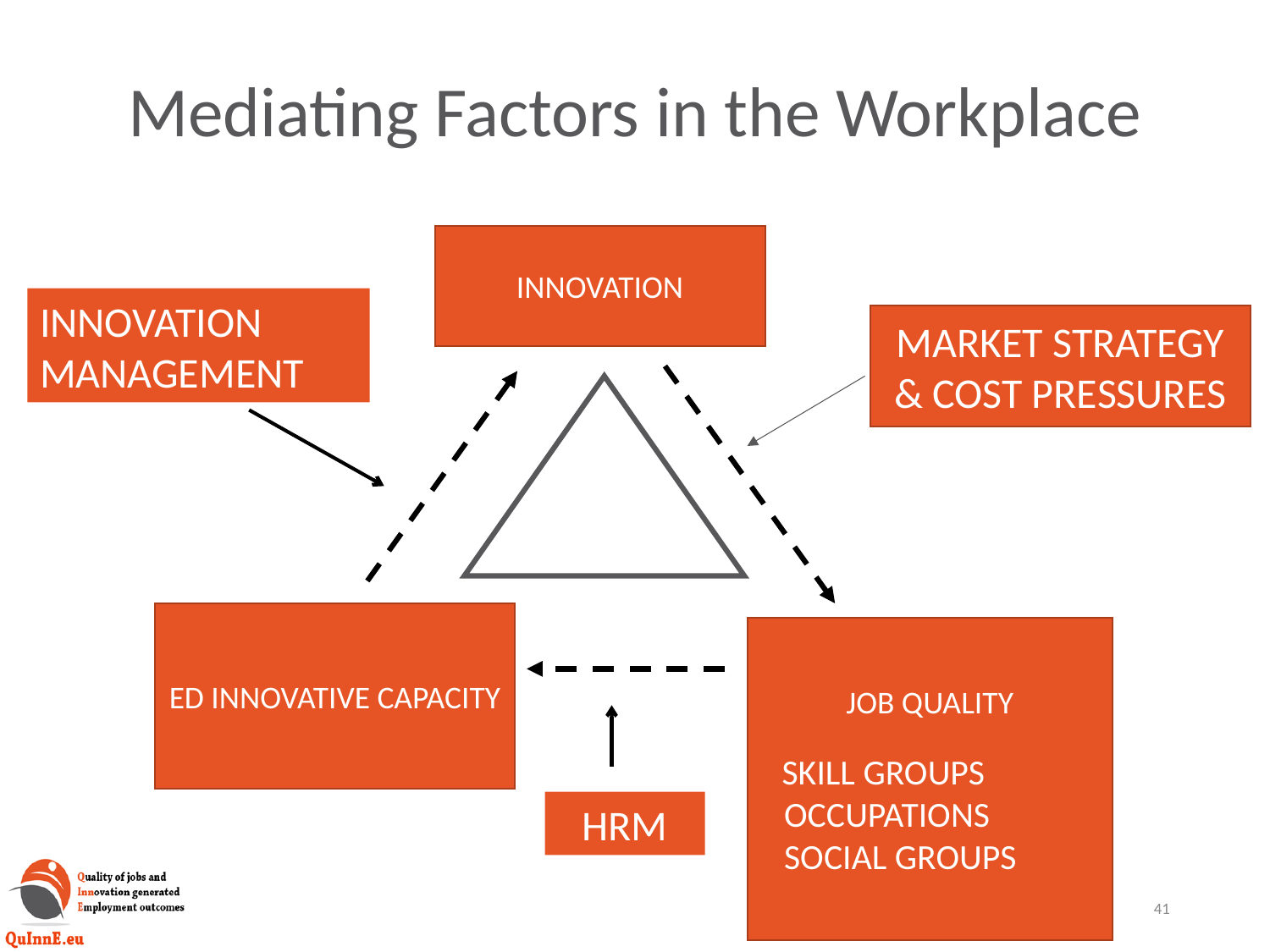

# Mediating Factors in the Workplace
INNOVATION
INNOVATION
MANAGEMENT
MARKET STRATEGY & COST PRESSURES

ED INNOVATIVE CAPACITY

JOB QUALITY

    SKILL GROUPS
   OCCUPATIONS
   SOCIAL GROUPS

HRM
41